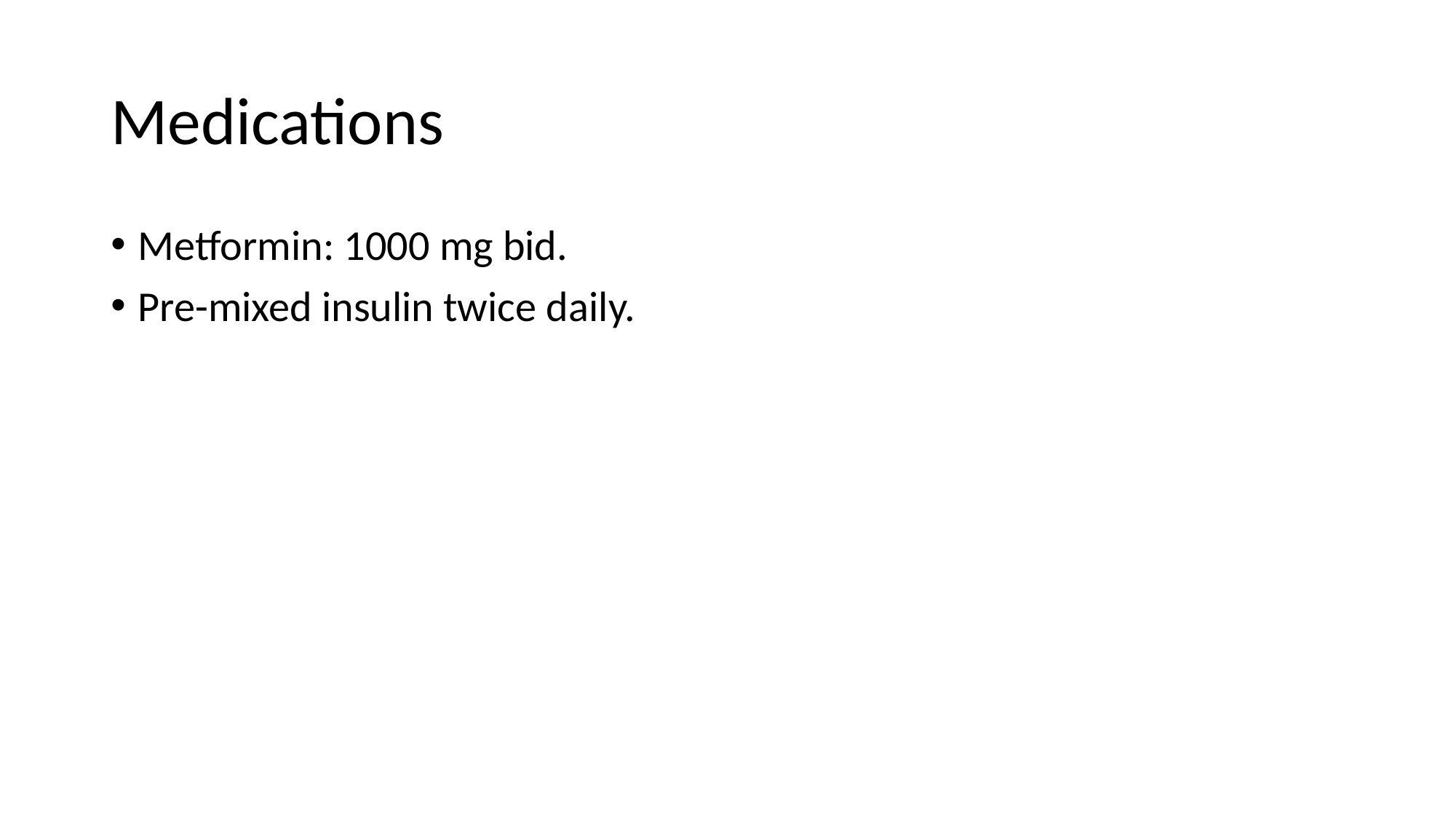

# Medications
Metformin: 1000 mg bid.
Pre-mixed insulin twice daily.